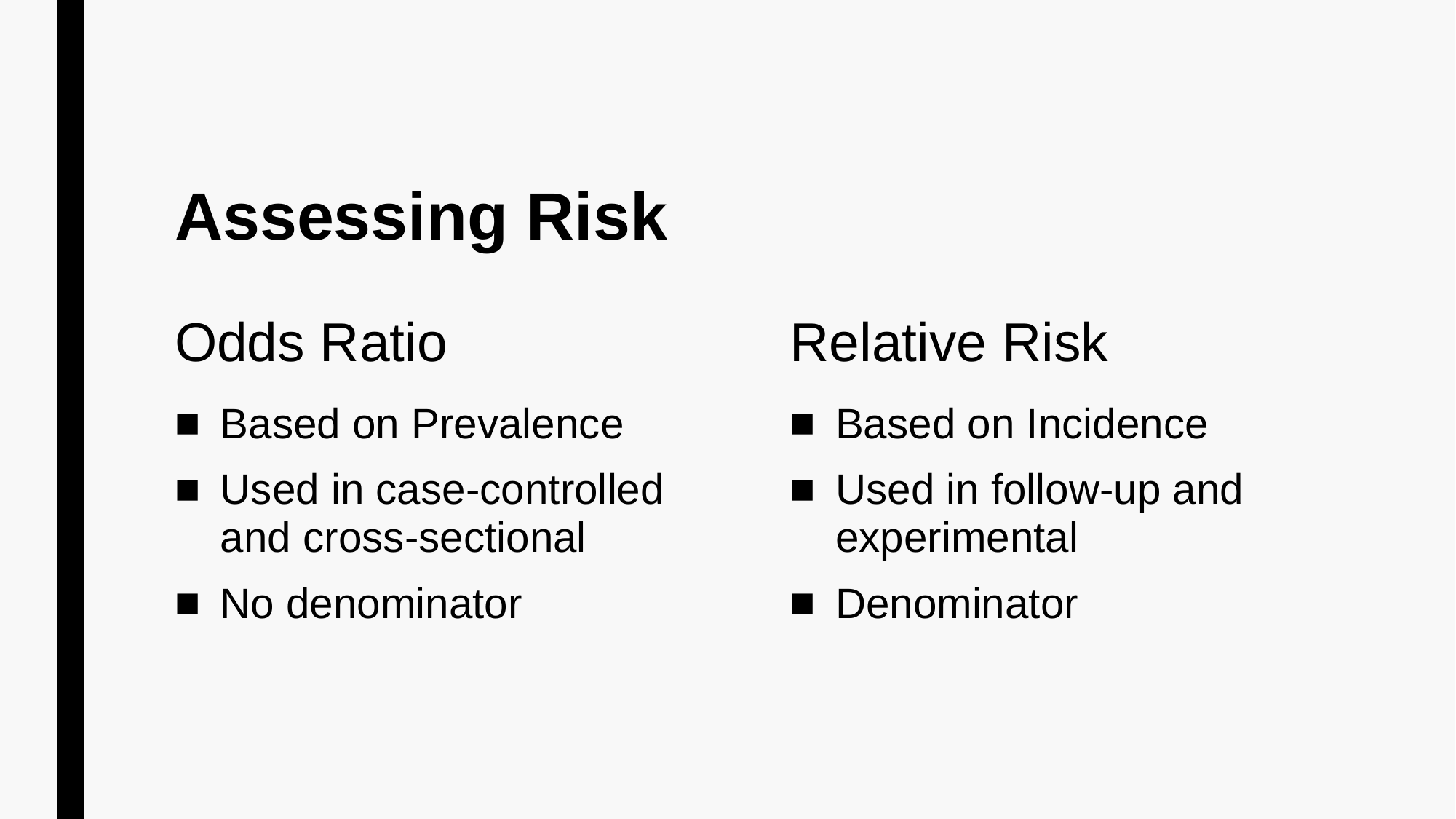

# Assessing Risk
Odds Ratio
Relative Risk
Based on Prevalence
Used in case-controlled and cross-sectional
No denominator
Based on Incidence
Used in follow-up and experimental
Denominator